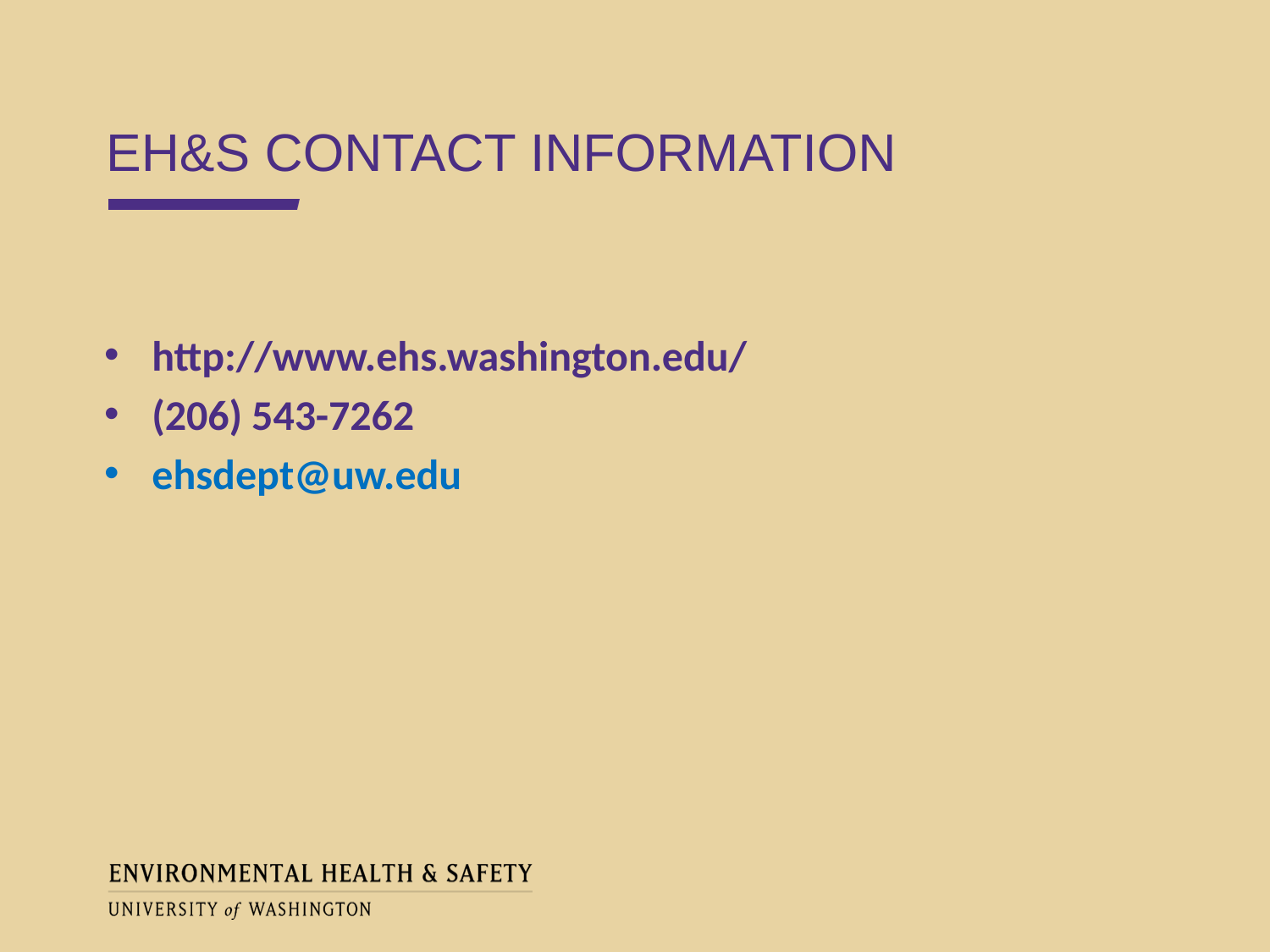

EH&S CONTACT INFORMATION
http://www.ehs.washington.edu/
(206) 543-7262
ehsdept@uw.edu